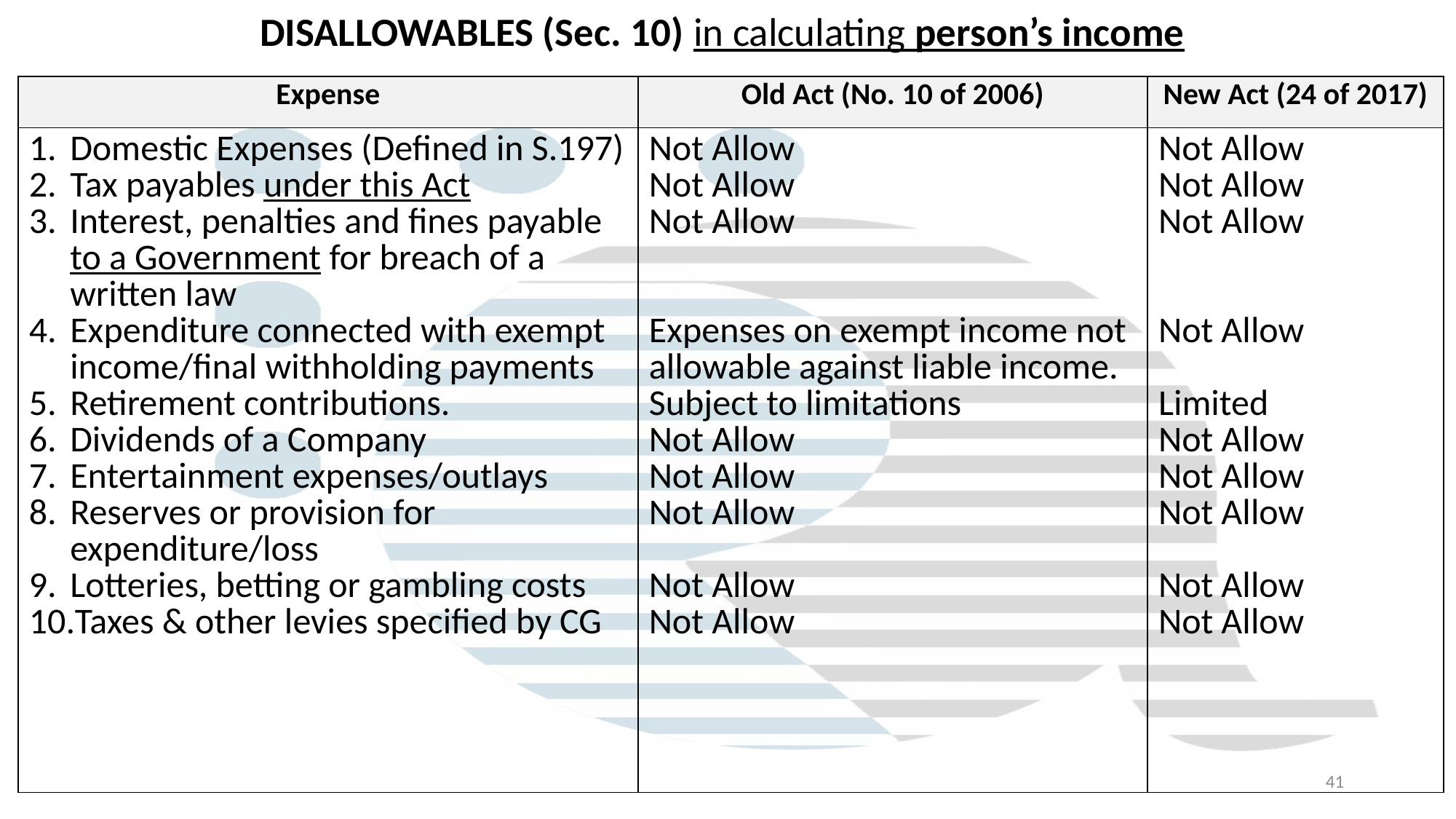

# DISALLOWABLES (Sec. 10) in calculating person’s income
| Expense | Old Act (No. 10 of 2006) | New Act (24 of 2017) |
| --- | --- | --- |
| Domestic Expenses (Defined in S.197) Tax payables under this Act Interest, penalties and fines payable to a Government for breach of a written law Expenditure connected with exempt income/final withholding payments Retirement contributions. Dividends of a Company Entertainment expenses/outlays Reserves or provision for expenditure/loss Lotteries, betting or gambling costs Taxes & other levies specified by CG | Not Allow Not Allow Not Allow Expenses on exempt income not allowable against liable income. Subject to limitations Not Allow Not Allow Not Allow Not Allow Not Allow | Not Allow Not Allow Not Allow Not Allow Limited Not Allow Not Allow Not Allow Not Allow Not Allow |
41